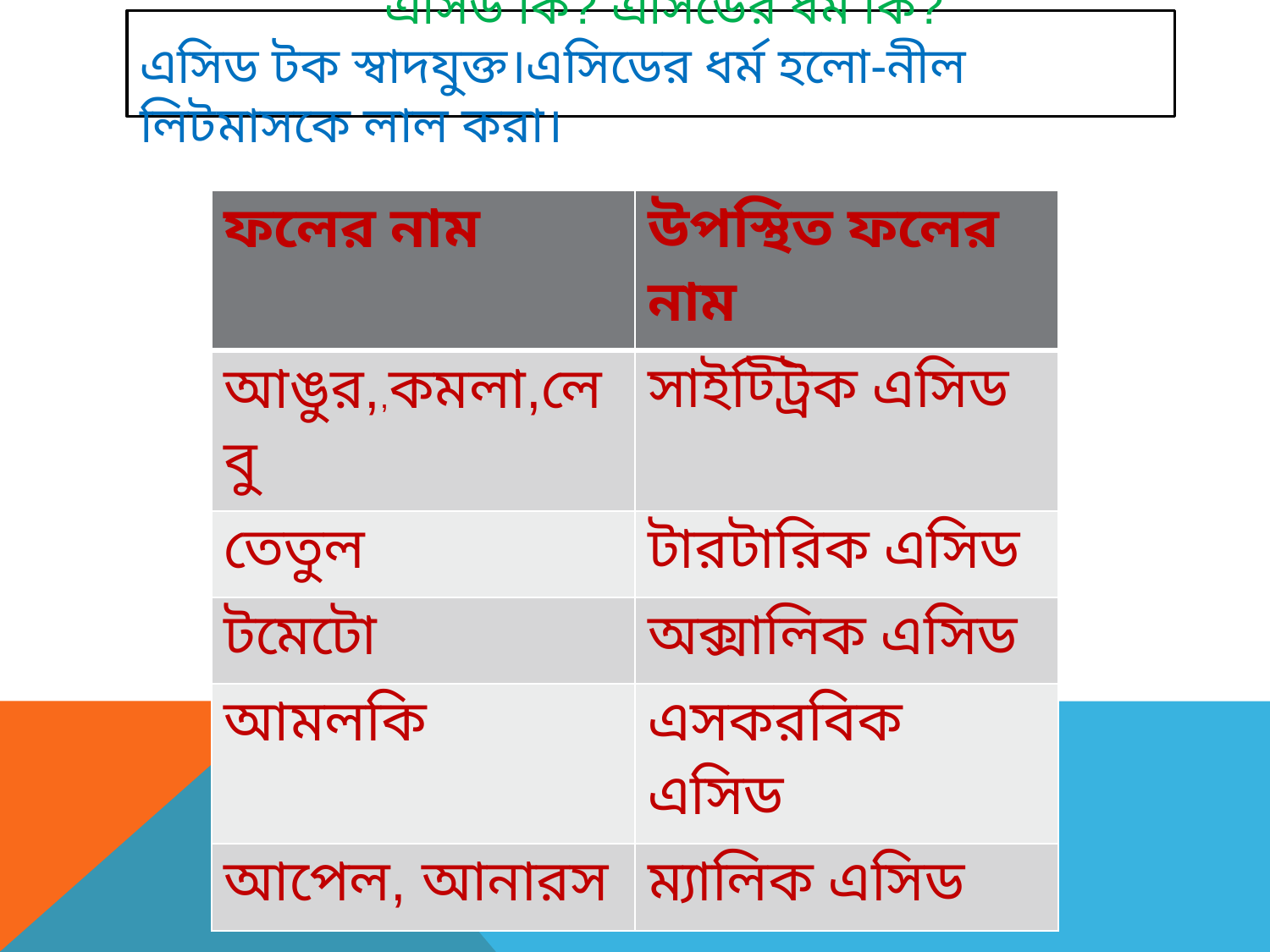

# এসিড কি? এসিডের ধর্ম কি? এসিড টক স্বাদযুক্ত।এসিডের ধর্ম হলো-নীল লিটমাসকে লাল করা।
| ফলের নাম | উপস্থিত ফলের নাম |
| --- | --- |
| আঙুর,,কমলা,লেবু | সাইট্ট্রিক এসিড |
| তেতুল | টারটারিক এসিড |
| টমেটো | অক্সালিক এসিড |
| আমলকি | এসকরবিক এসিড |
| আপেল, আনারস | ম্যালিক এসিড |